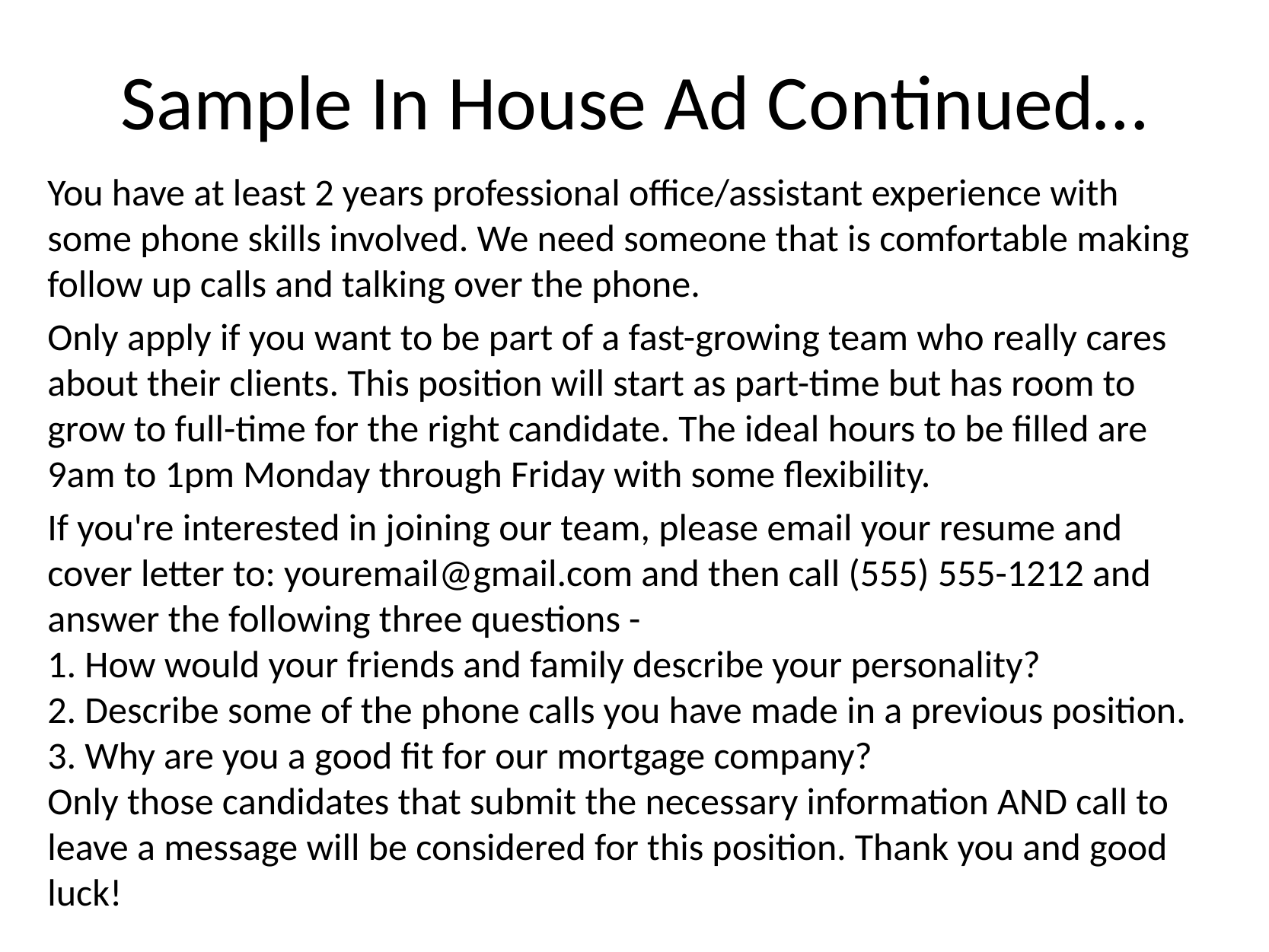

# Sample In House Ad Continued…
You have at least 2 years professional office/assistant experience with some phone skills involved. We need someone that is comfortable making follow up calls and talking over the phone.
Only apply if you want to be part of a fast-growing team who really cares about their clients. This position will start as part-time but has room to grow to full-time for the right candidate. The ideal hours to be filled are 9am to 1pm Monday through Friday with some flexibility.
If you're interested in joining our team, please email your resume and cover letter to: youremail@gmail.com and then call (555) 555-1212 and answer the following three questions - 
1. How would your friends and family describe your personality?
2. Describe some of the phone calls you have made in a previous position.
3. Why are you a good fit for our mortgage company?
Only those candidates that submit the necessary information AND call to leave a message will be considered for this position. Thank you and good luck!